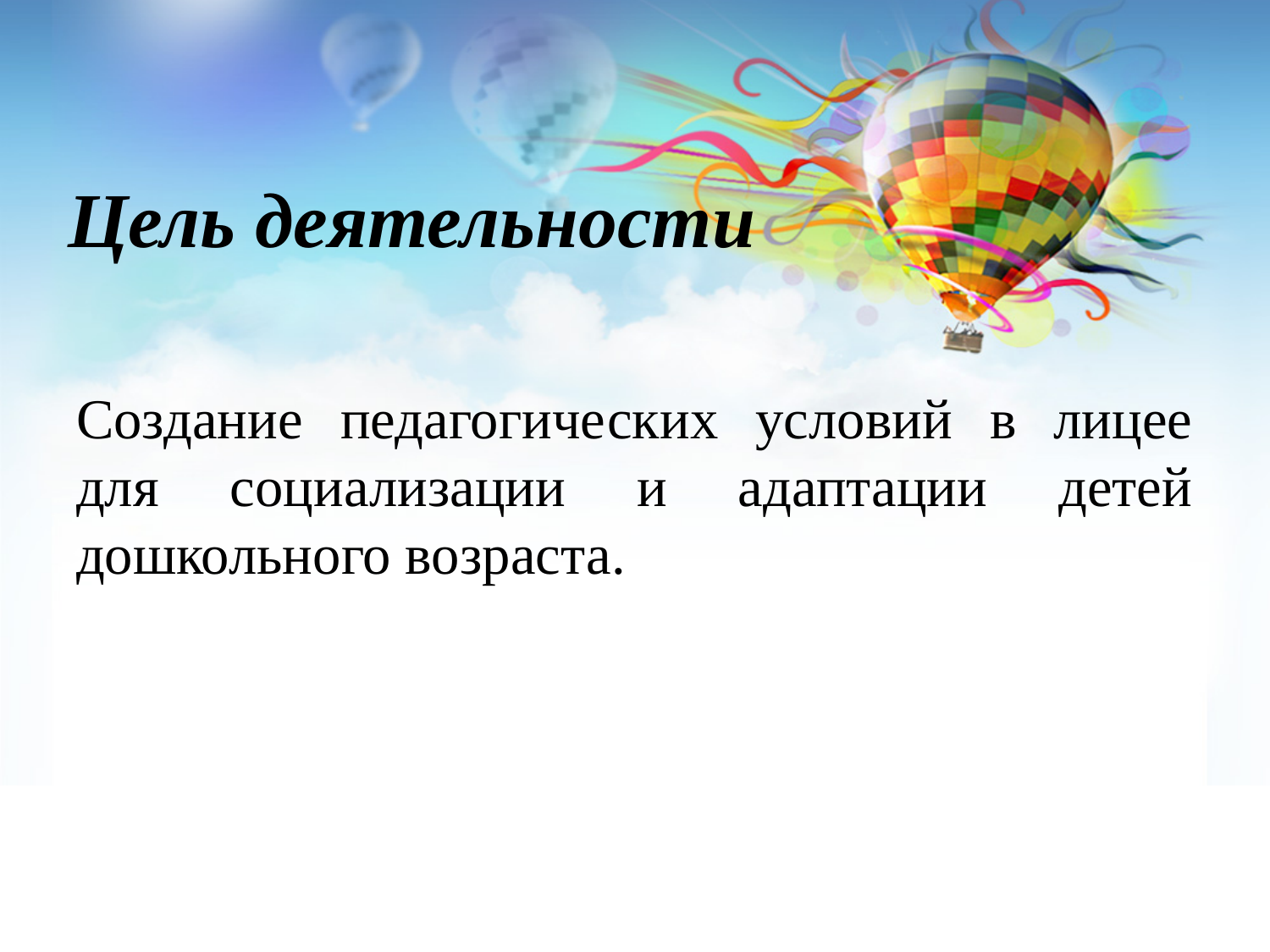

# Цель деятельности
Создание педагогических условий в лицее для социализации и адаптации детей дошкольного возраста.